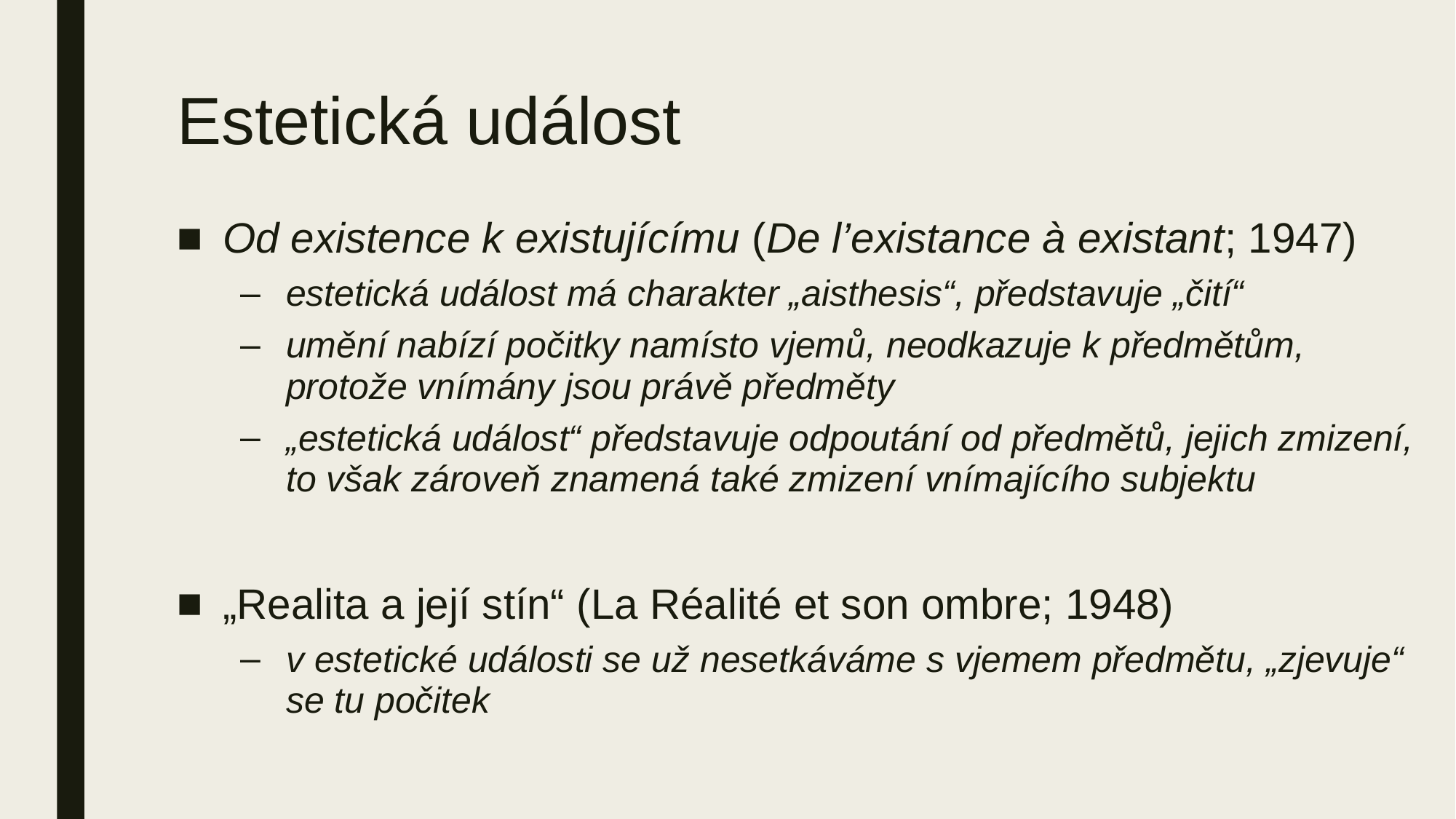

# Estetická událost
Od existence k existujícímu (De l’existance à existant; 1947)
estetická událost má charakter „aisthesis“, představuje „čití“
umění nabízí počitky namísto vjemů, neodkazuje k předmětům, protože vnímány jsou právě předměty
„estetická událost“ představuje odpoutání od předmětů, jejich zmizení, to však zároveň znamená také zmizení vnímajícího subjektu

„Realita a její stín“ (La Réalité et son ombre; 1948)
v estetické události se už nesetkáváme s vjemem předmětu, „zjevuje“ se tu počitek